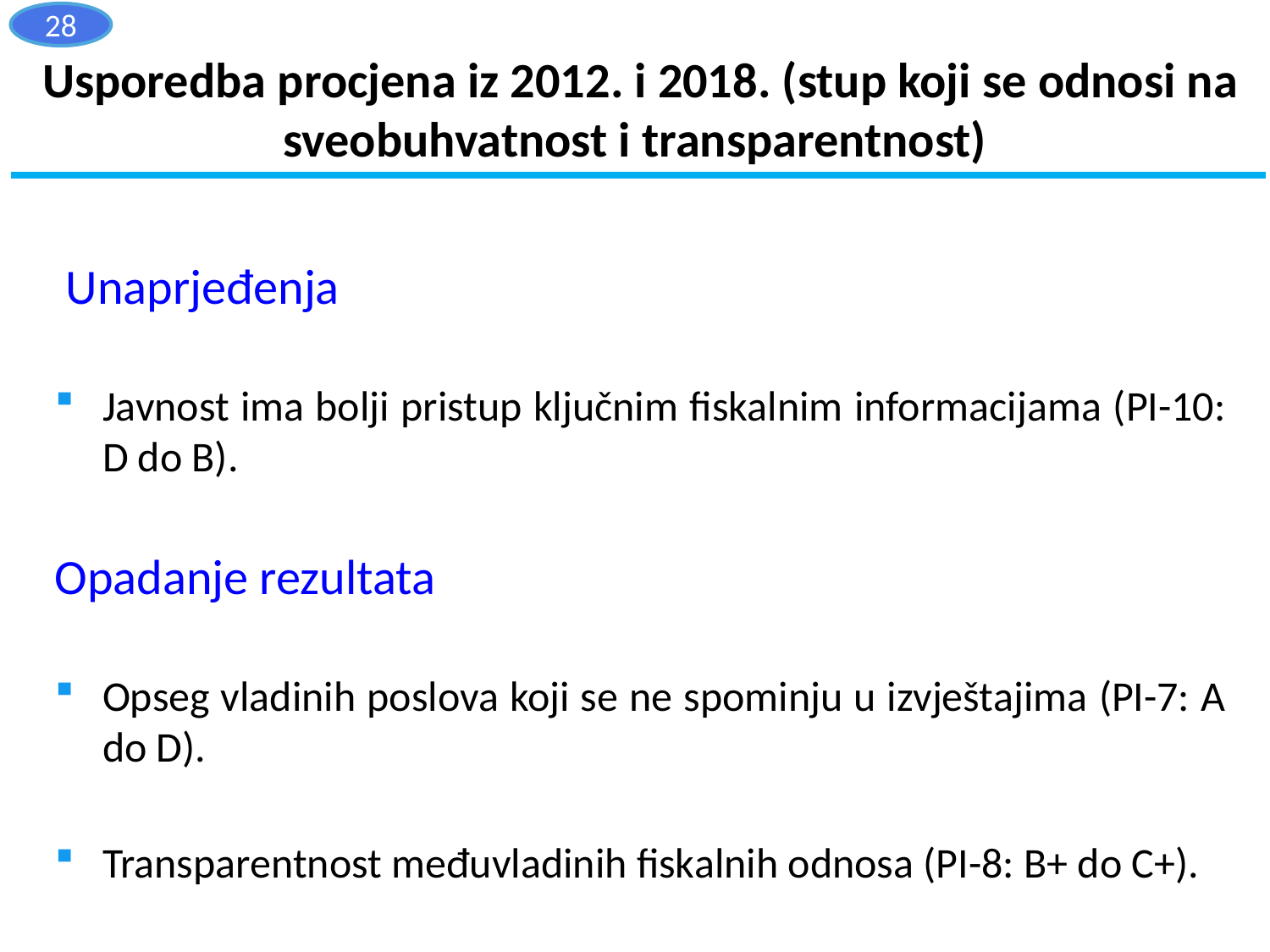

28
Usporedba procjena iz 2012. i 2018. (stup koji se odnosi na sveobuhvatnost i transparentnost)

 Unaprjeđenja

Javnost ima bolji pristup ključnim fiskalnim informacijama (PI-10: D do B).

Opadanje rezultata

Opseg vladinih poslova koji se ne spominju u izvještajima (PI-7: A do D).

Transparentnost međuvladinih fiskalnih odnosa (PI-8: B+ do C+).